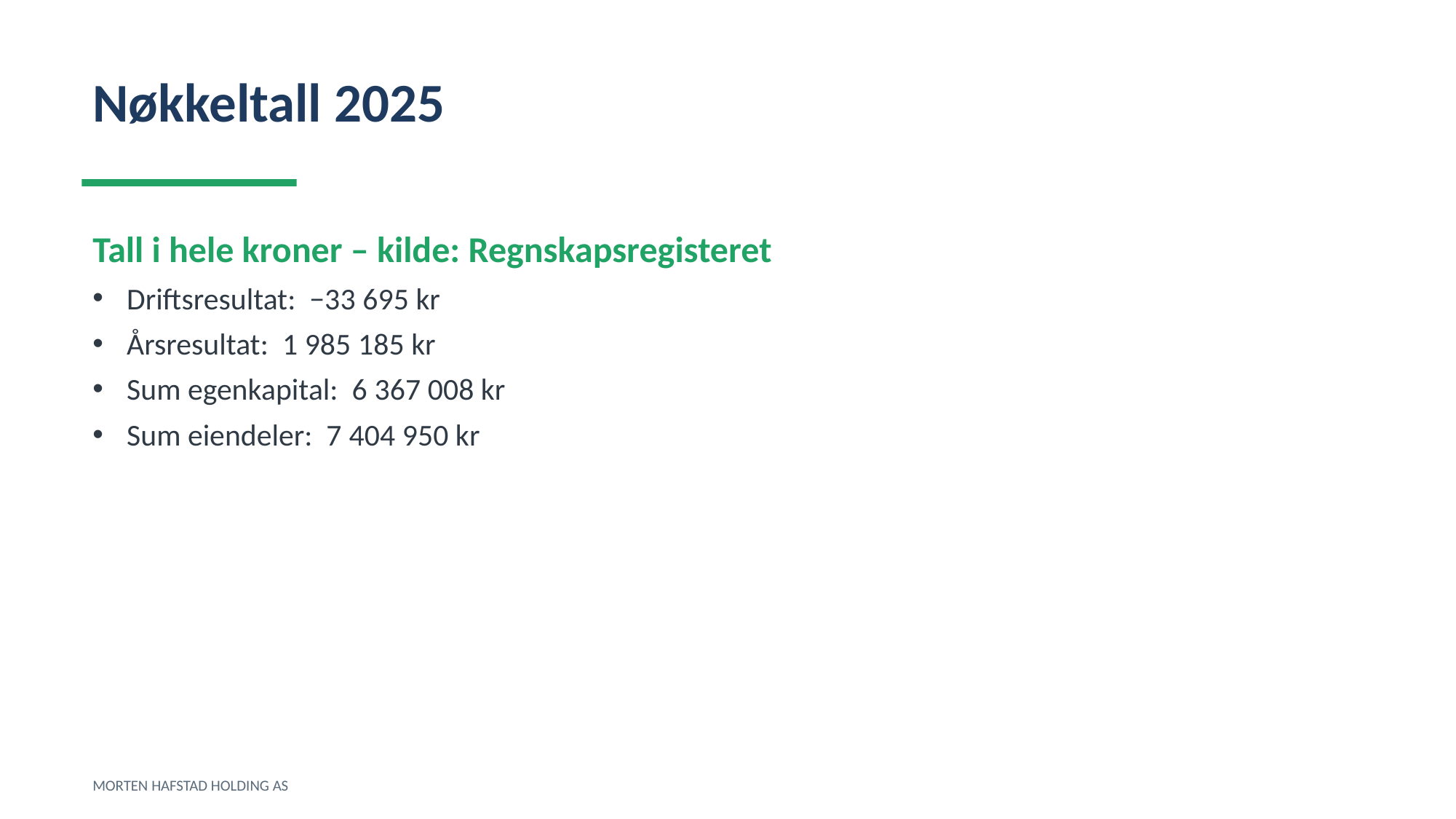

Nøkkeltall 2025

Tall i hele kroner – kilde: Regnskapsregisteret
Driftsresultat:  −33 695 kr
Årsresultat:  1 985 185 kr
Sum egenkapital:  6 367 008 kr
Sum eiendeler:  7 404 950 kr
MORTEN HAFSTAD HOLDING AS